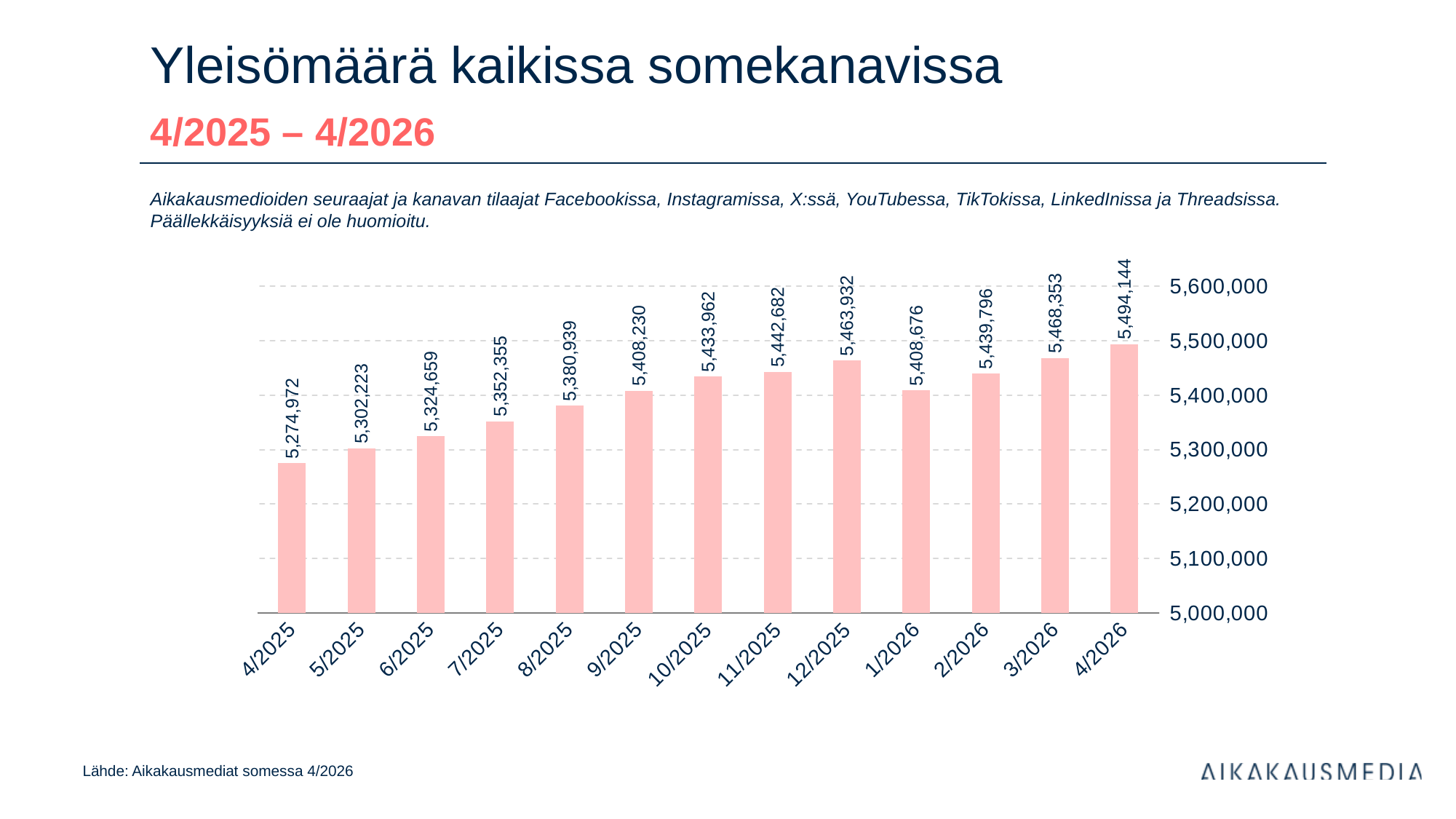

# Yleisömäärä kaikissa somekanavissa 4/2025 – 4/2026
Aikakausmedioiden seuraajat ja kanavan tilaajat Facebookissa, Instagramissa, X:ssä, YouTubessa, TikTokissa, LinkedInissa ja Threadsissa. Päällekkäisyyksiä ei ole huomioitu.

### Chart

| Category | Yhteensä |
|---|---|
| 4/2025 | 5274972.0 |
| 5/2025 | 5302223.0 |
| 6/2025 | 5324659.0 |
| 7/2025 | 5352355.0 |
| 8/2025 | 5380939.0 |
| 9/2025 | 5408230.0 |
| 10/2025 | 5433962.0 |
| 11/2025 | 5442682.0 |
| 12/2025 | 5463932.0 |
| 1/2026 | 5408676.0 |
| 2/2026 | 5439796.0 |
| 3/2026 | 5468353.0 |
| 4/2026 | 5494144.0 |